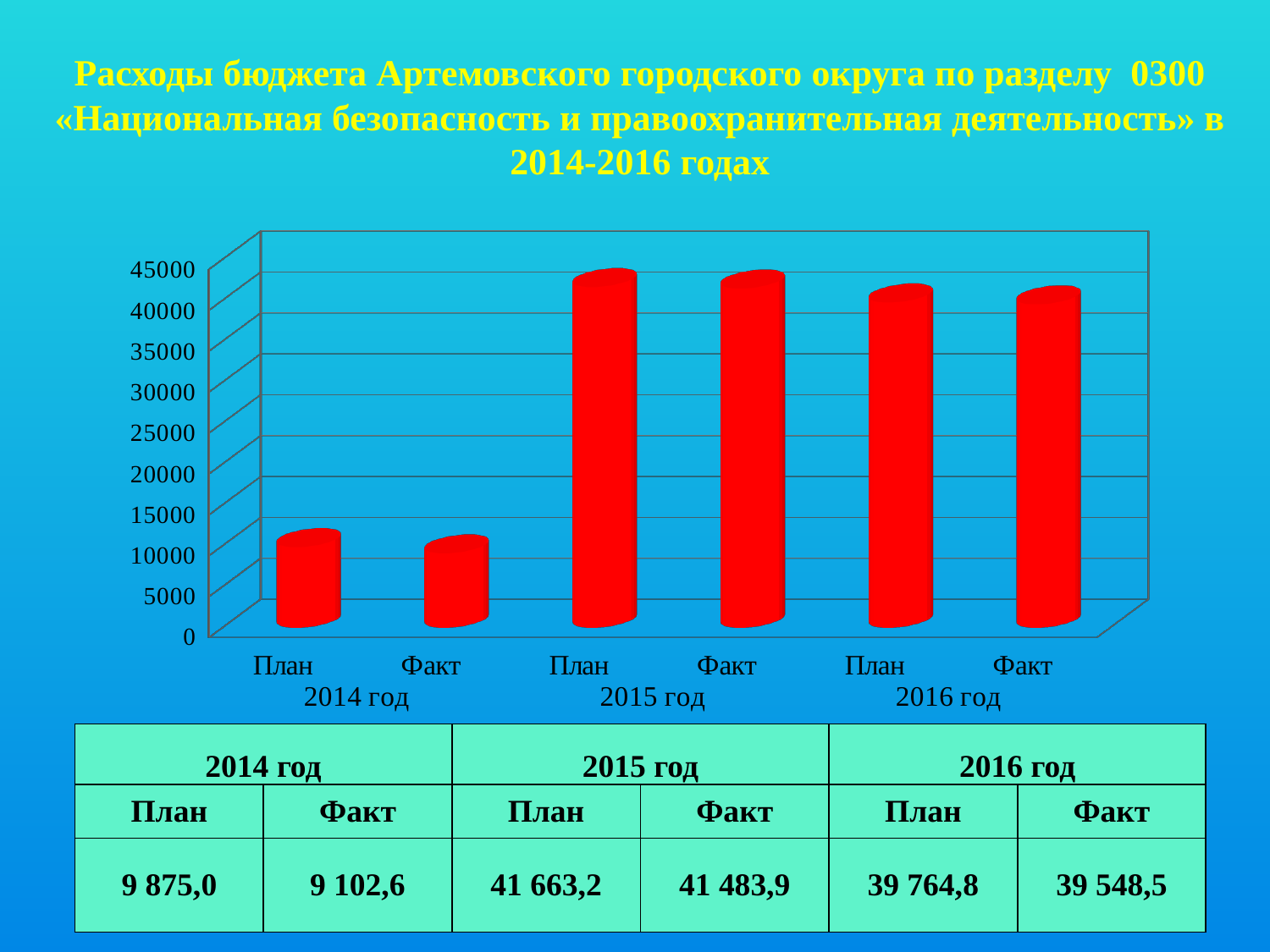

# Расходы бюджета Артемовского городского округа по разделу  0300 «Национальная безопасность и правоохранительная деятельность» в 2014-2016 годах

[unsupported chart]

| 2014 год |  | 2015 год |  | 2016 год |  |
| --- | --- | --- | --- | --- | --- |
| План | Факт | План | Факт | План | Факт |
| 9 875,0 | 9 102,6 | 41 663,2 | 41 483,9 | 39 764,8 | 39 548,5 |